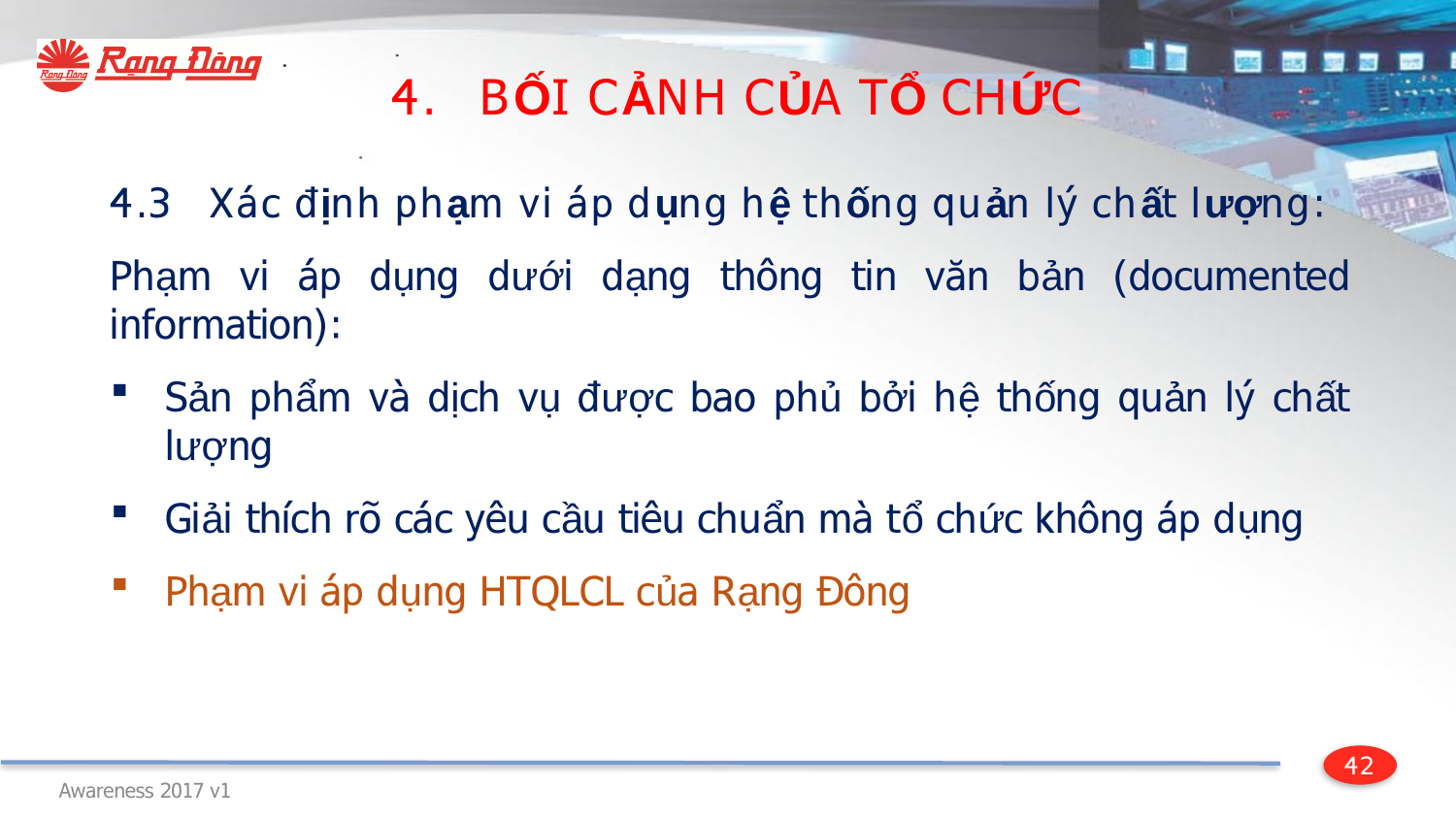

4.   BỐI CẢNH CỦA TỔ CHỨC
4.3   Xác định phạm vi áp dụng hệ thống quản lý chất lượng:
Phạm vi áp dụng dưới dạng thông tin văn bản (documented information):
Sản phẩm và dịch vụ được bao phủ bởi hệ thống quản lý chất lượng
Giải thích rõ các yêu cầu tiêu chuẩn mà tổ chức không áp dụng
Phạm vi áp dụng HTQLCL của Rạng Đông